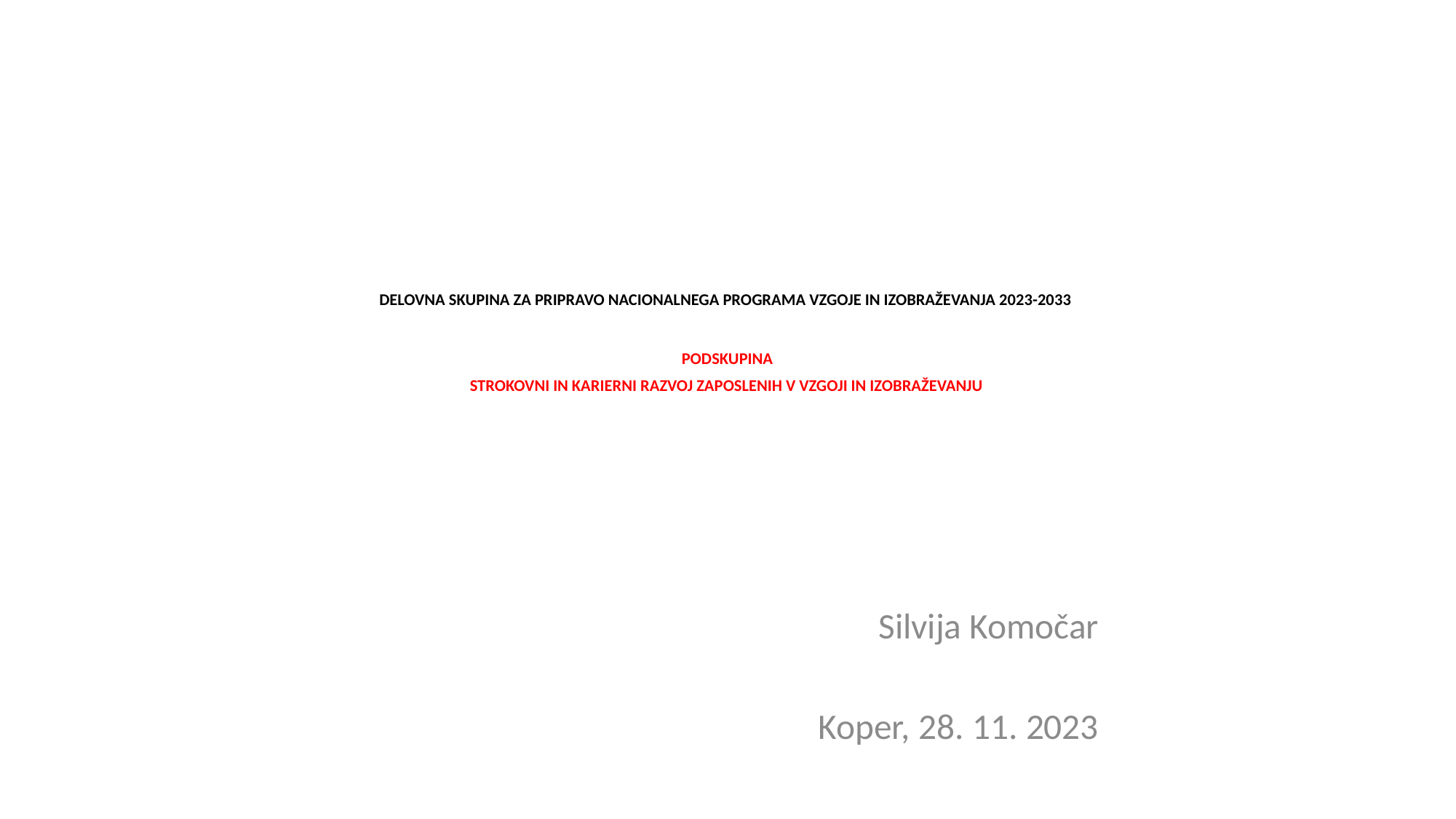

# DELOVNA SKUPINA ZA PRIPRAVO NACIONALNEGA PROGRAMA VZGOJE IN IZOBRAŽEVANJA 2023-2033  PODSKUPINA STROKOVNI IN KARIERNI RAZVOJ ZAPOSLENIH V VZGOJI IN IZOBRAŽEVANJU

Silvija Komočar

Koper, 28. 11. 2023